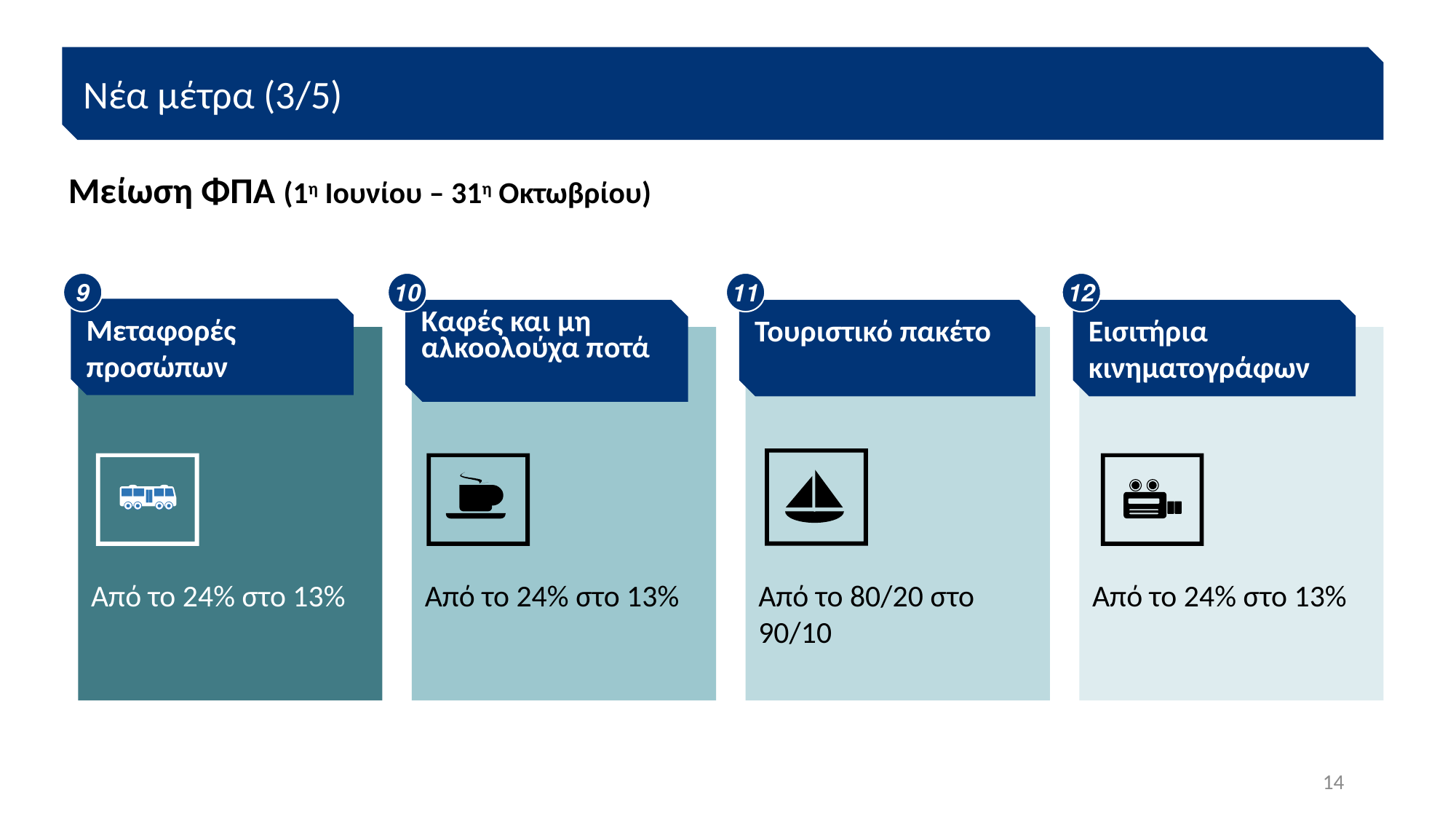

Νέα μέτρα (3/5)
Μείωση ΦΠΑ (1η Ιουνίου – 31η Οκτωβρίου)
9
10
11
12
Μεταφορές προσώπων
Καφές και μη αλκοολούχα ποτά

Τουριστικό πακέτο

Εισιτήρια κινηματογράφων

Από το 24% στο 13%

Από το 24% στο 13%

Από το 80/20 στο 90/10

Από το 24% στο 13%

14